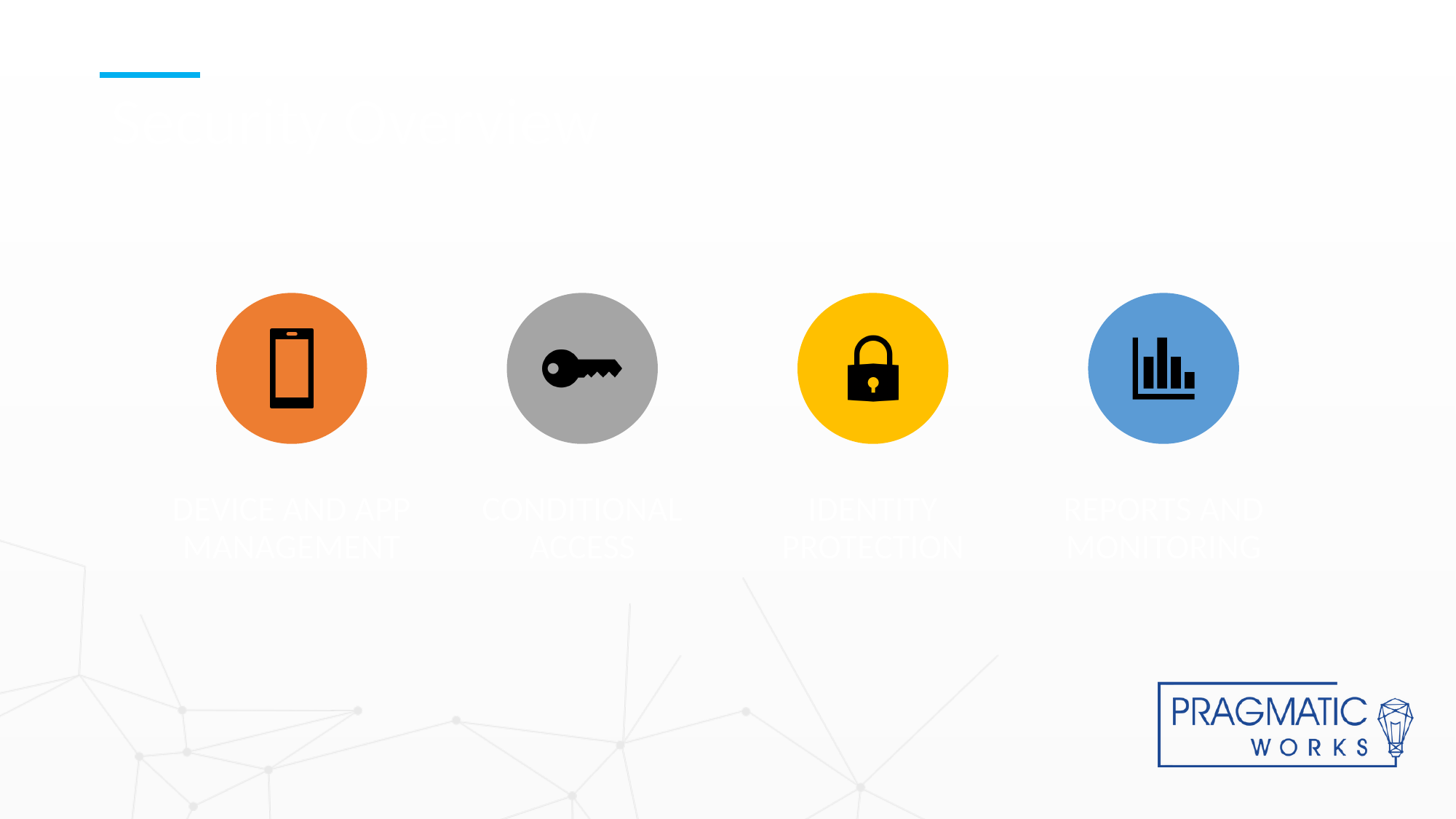

# Security Overview
Device and App Management
Conditional Access
Identity Protection
Reports and Monitoring